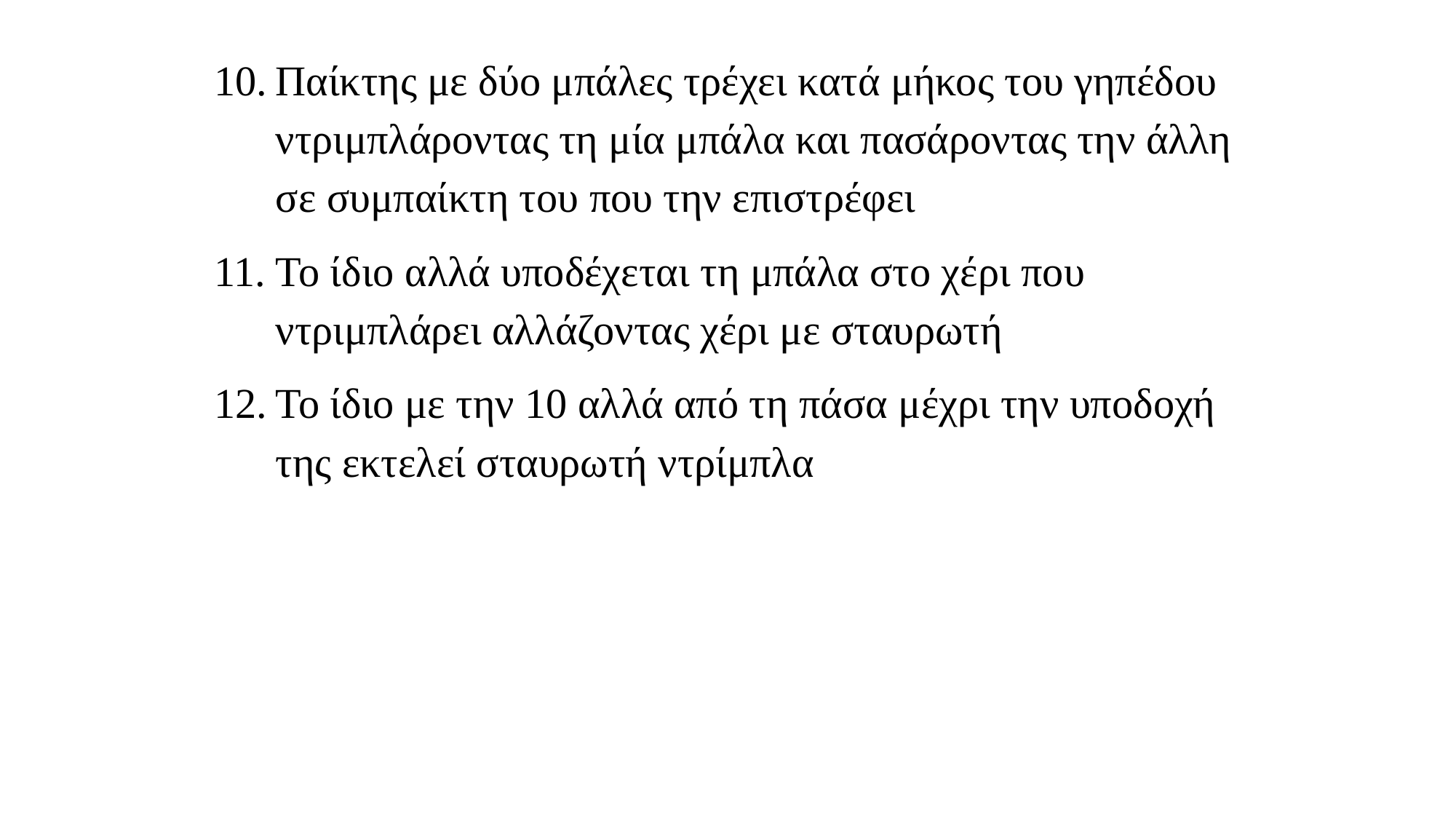

Παίκτης με δύο μπάλες τρέχει κατά μήκος του γηπέδου ντριμπλάροντας τη μία μπάλα και πασάροντας την άλλη σε συμπαίκτη του που την επιστρέφει
Το ίδιο αλλά υποδέχεται τη μπάλα στο χέρι που ντριμπλάρει αλλάζοντας χέρι με σταυρωτή
Το ίδιο με την 10 αλλά από τη πάσα μέχρι την υποδοχή της εκτελεί σταυρωτή ντρίμπλα

9